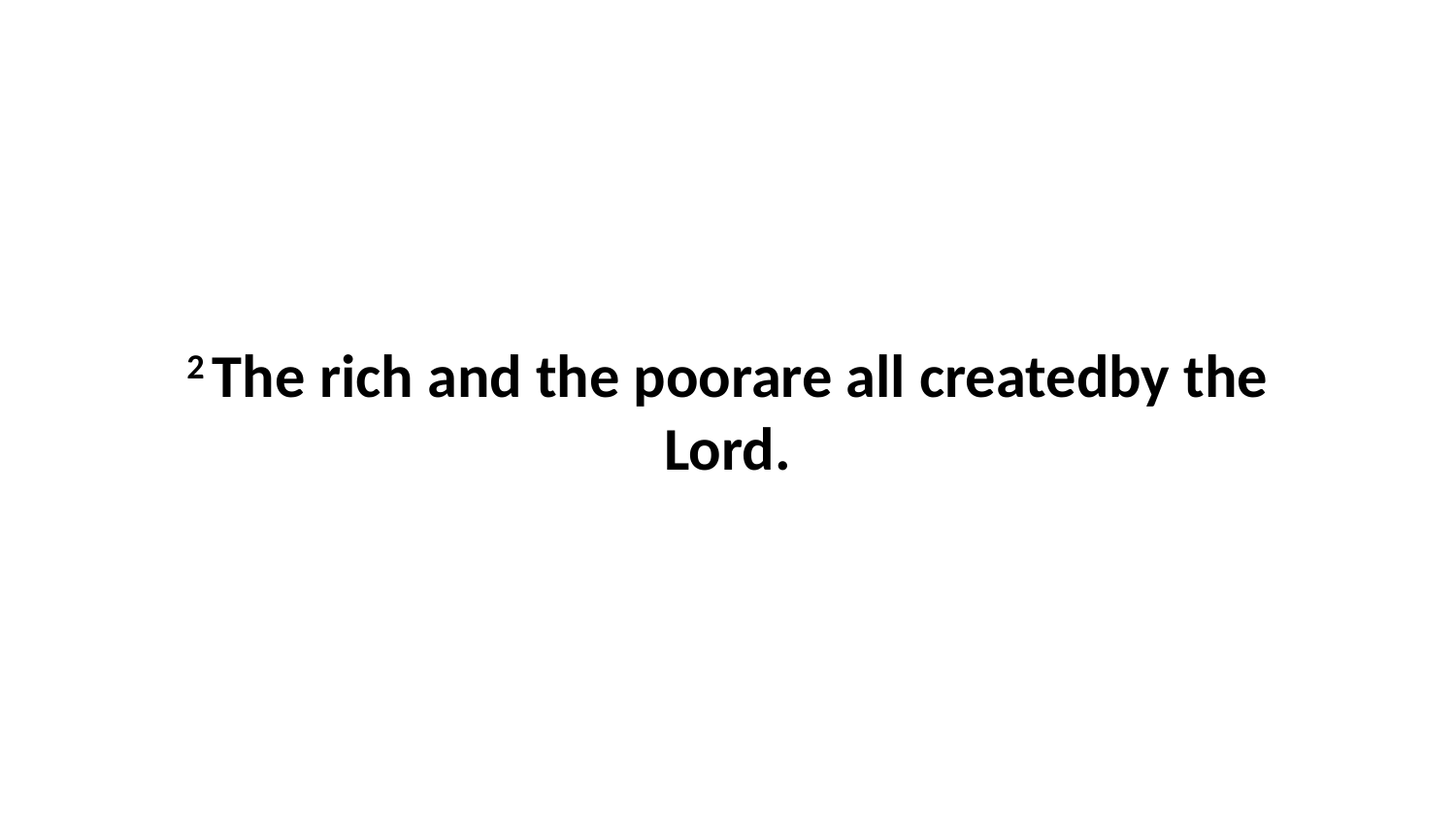

2 The rich and the poorare all createdby the Lord.